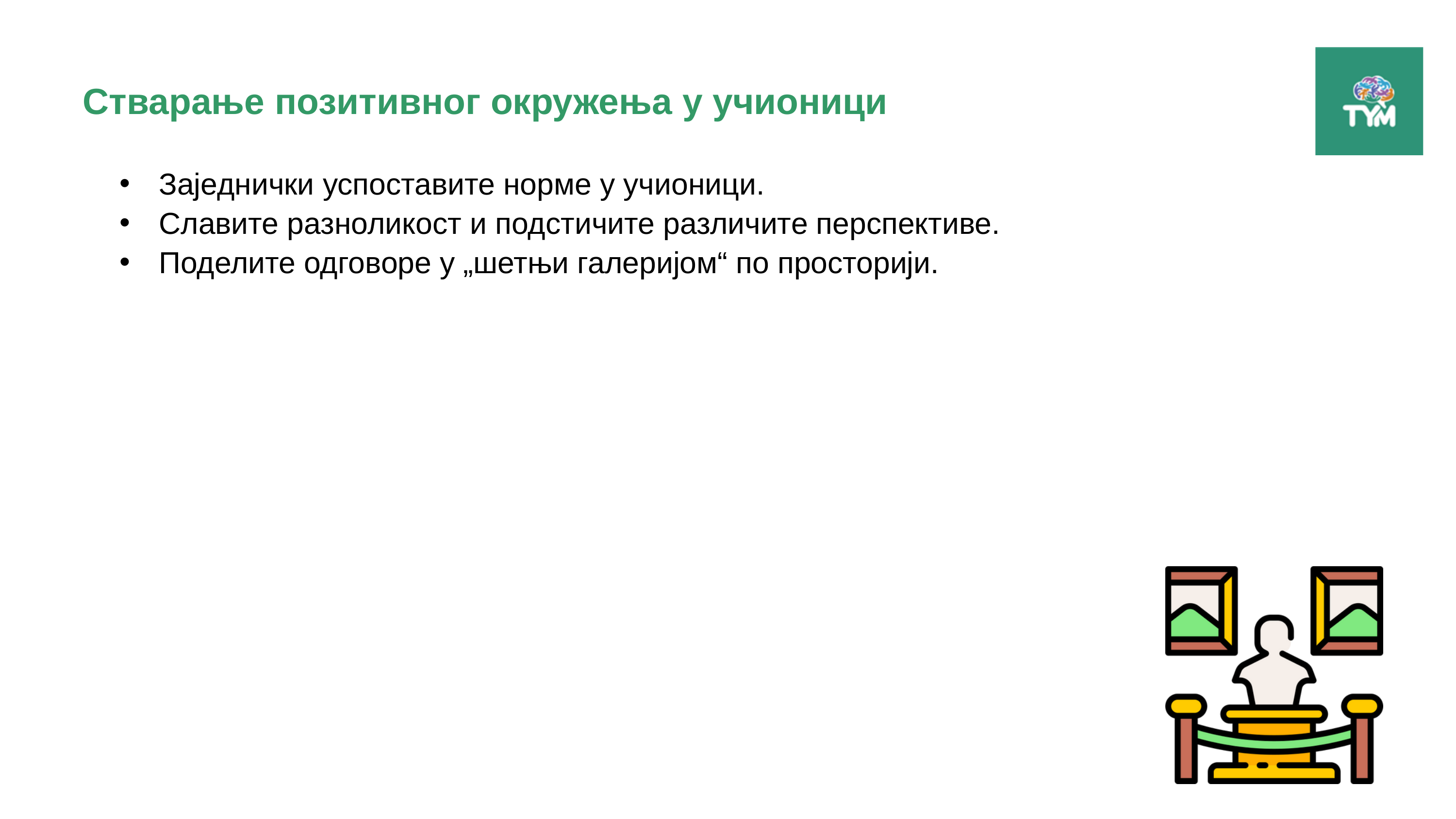

Стварање позитивног окружења у учионици

Заједнички успоставите норме у учионици.
Славите разноликост и подстичите различите перспективе.
Поделите одговоре у „шетњи галеријом“ по просторији.